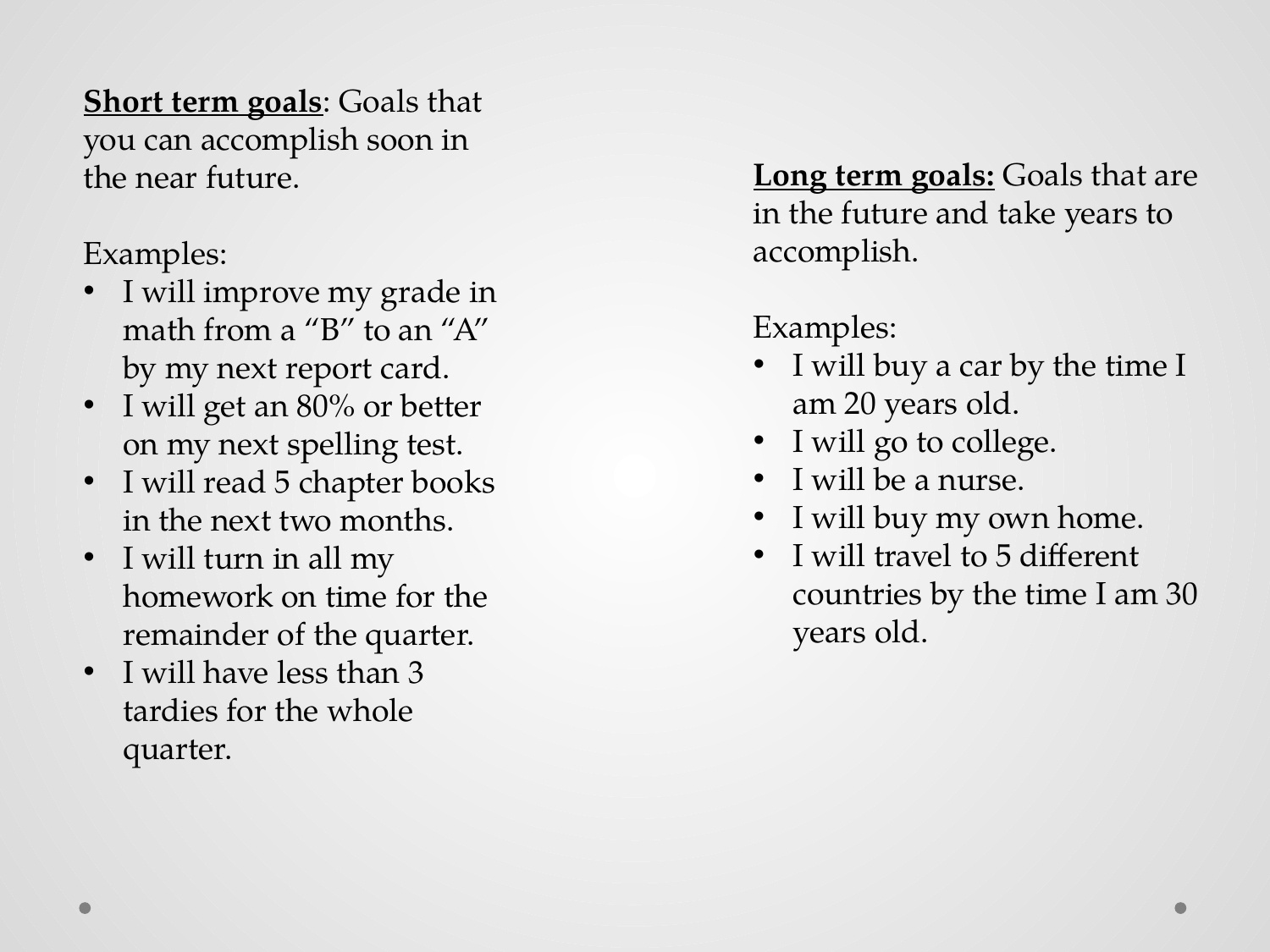

Short term goals: Goals that you can accomplish soon in the near future.

Examples:
I will improve my grade in math from a “B” to an “A” by my next report card.
I will get an 80% or better on my next spelling test.
I will read 5 chapter books in the next two months.
I will turn in all my homework on time for the remainder of the quarter.
I will have less than 3 tardies for the whole quarter.
Long term goals: Goals that are in the future and take years to accomplish.

Examples:
I will buy a car by the time I am 20 years old.
I will go to college.
I will be a nurse.
I will buy my own home.
I will travel to 5 different countries by the time I am 30 years old.